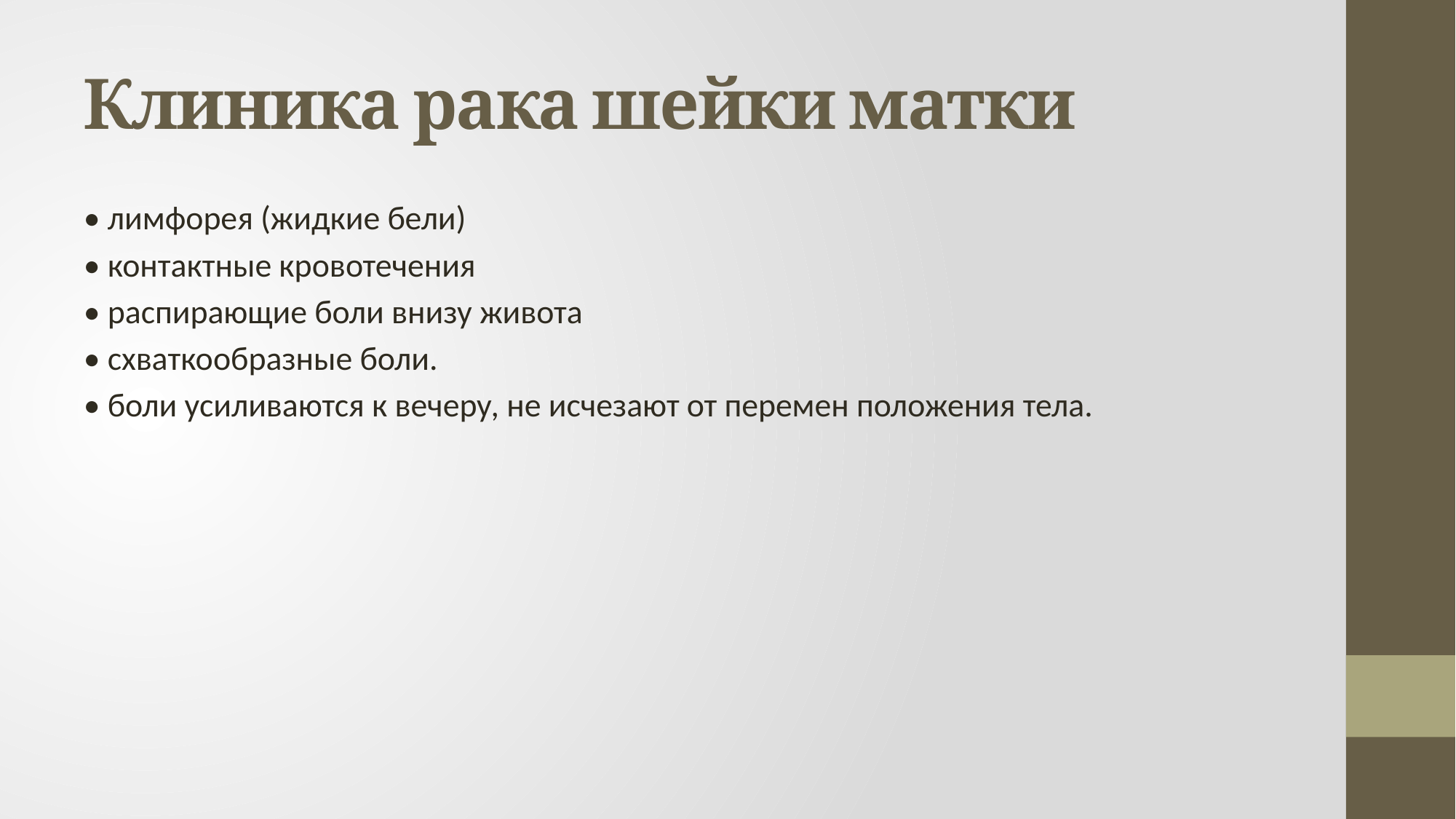

# Клиника рака шейки матки
• лимфорея (жидкие бели)
• контактные кровотечения
• распирающие боли внизу живота
• схваткообразные боли.
• боли усиливаются к вечеру, не исчезают от перемен положения тела.